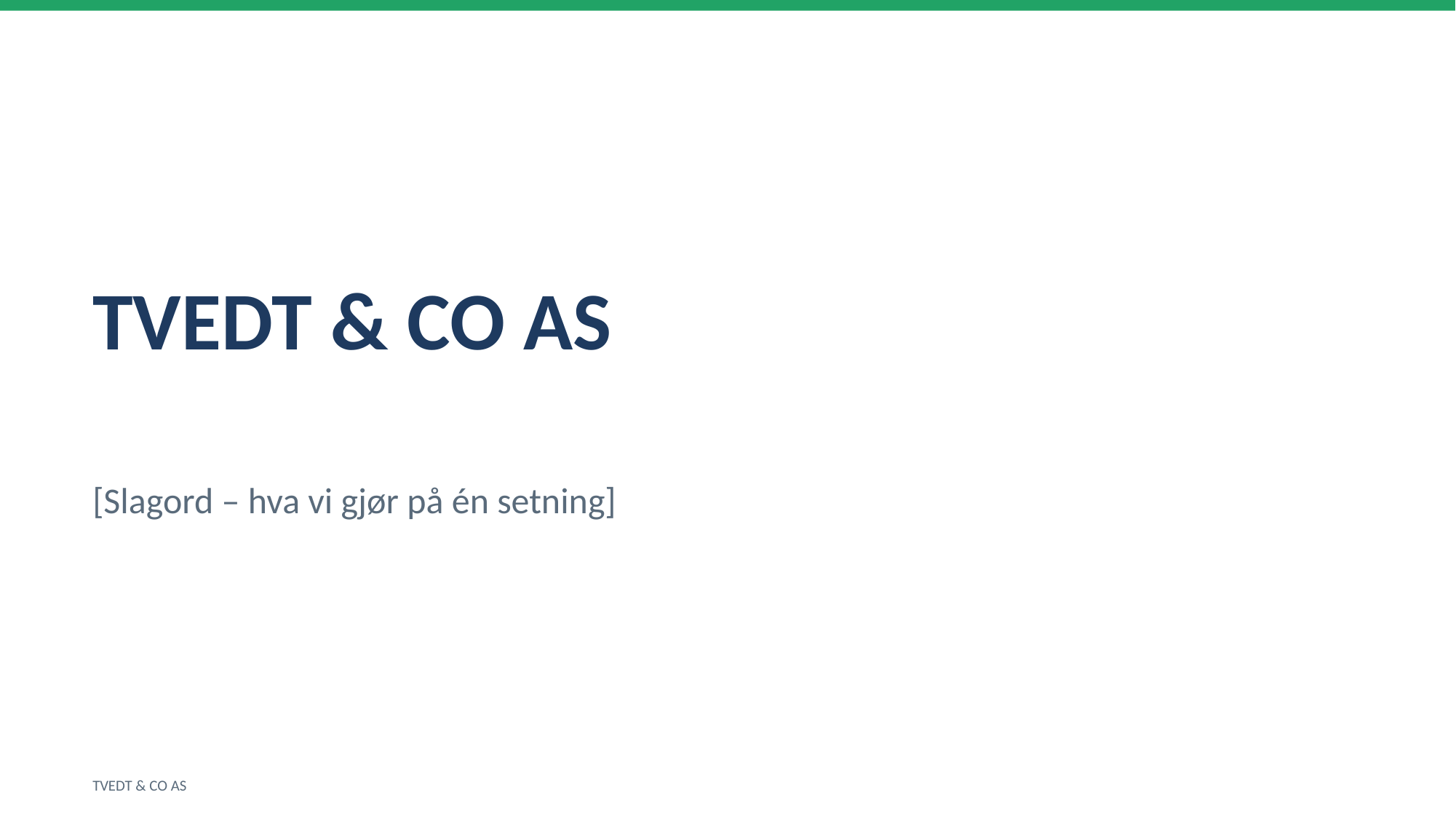

TVEDT & CO AS
[Slagord – hva vi gjør på én setning]
TVEDT & CO AS